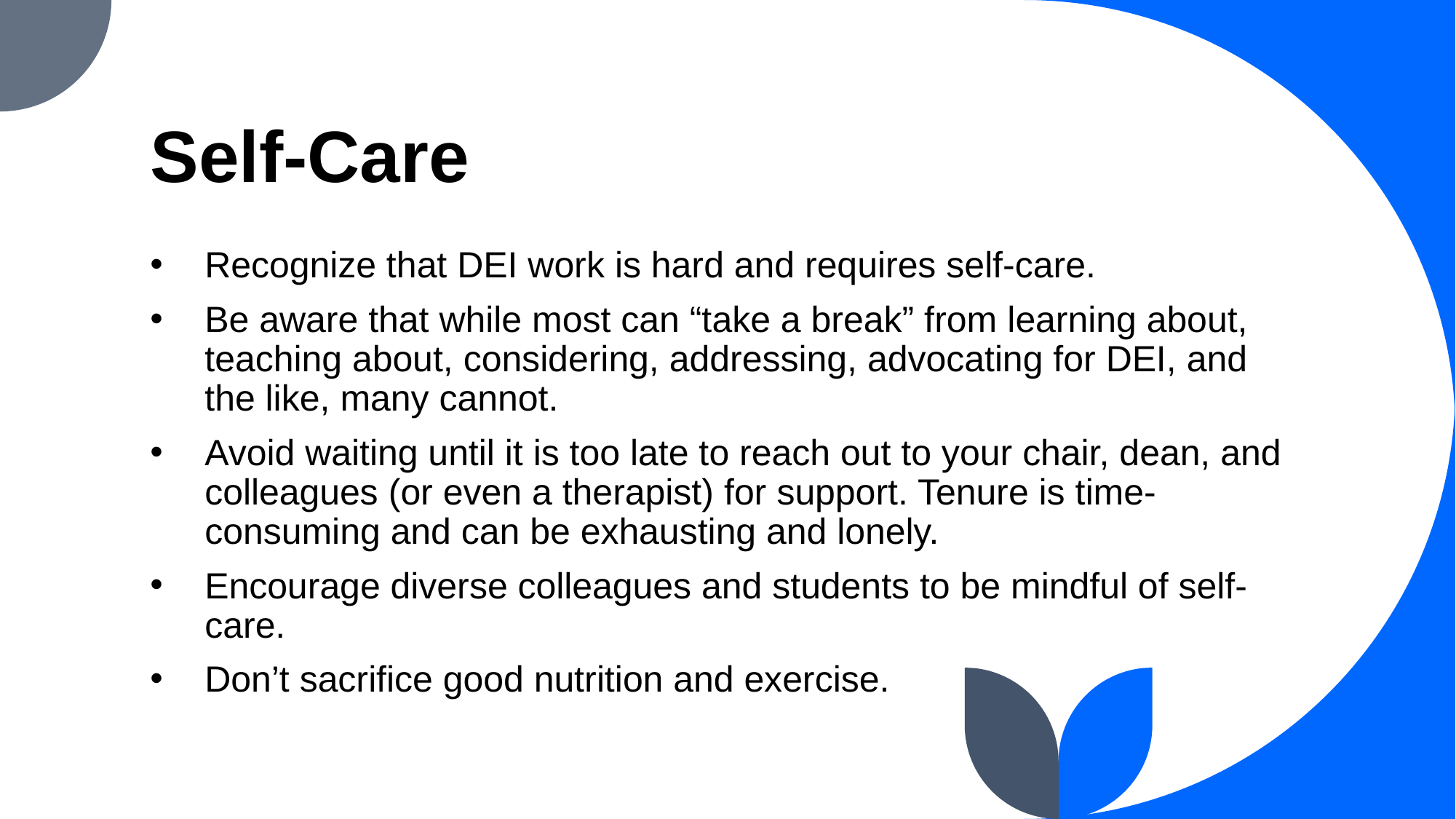

# Self-Care
Recognize that DEI work is hard and requires self-care.
Be aware that while most can “take a break” from learning about, teaching about, considering, addressing, advocating for DEI, and the like, many cannot.
Avoid waiting until it is too late to reach out to your chair, dean, and colleagues (or even a therapist) for support. Tenure is time-consuming and can be exhausting and lonely.
Encourage diverse colleagues and students to be mindful of self-care.
Don’t sacrifice good nutrition and exercise.